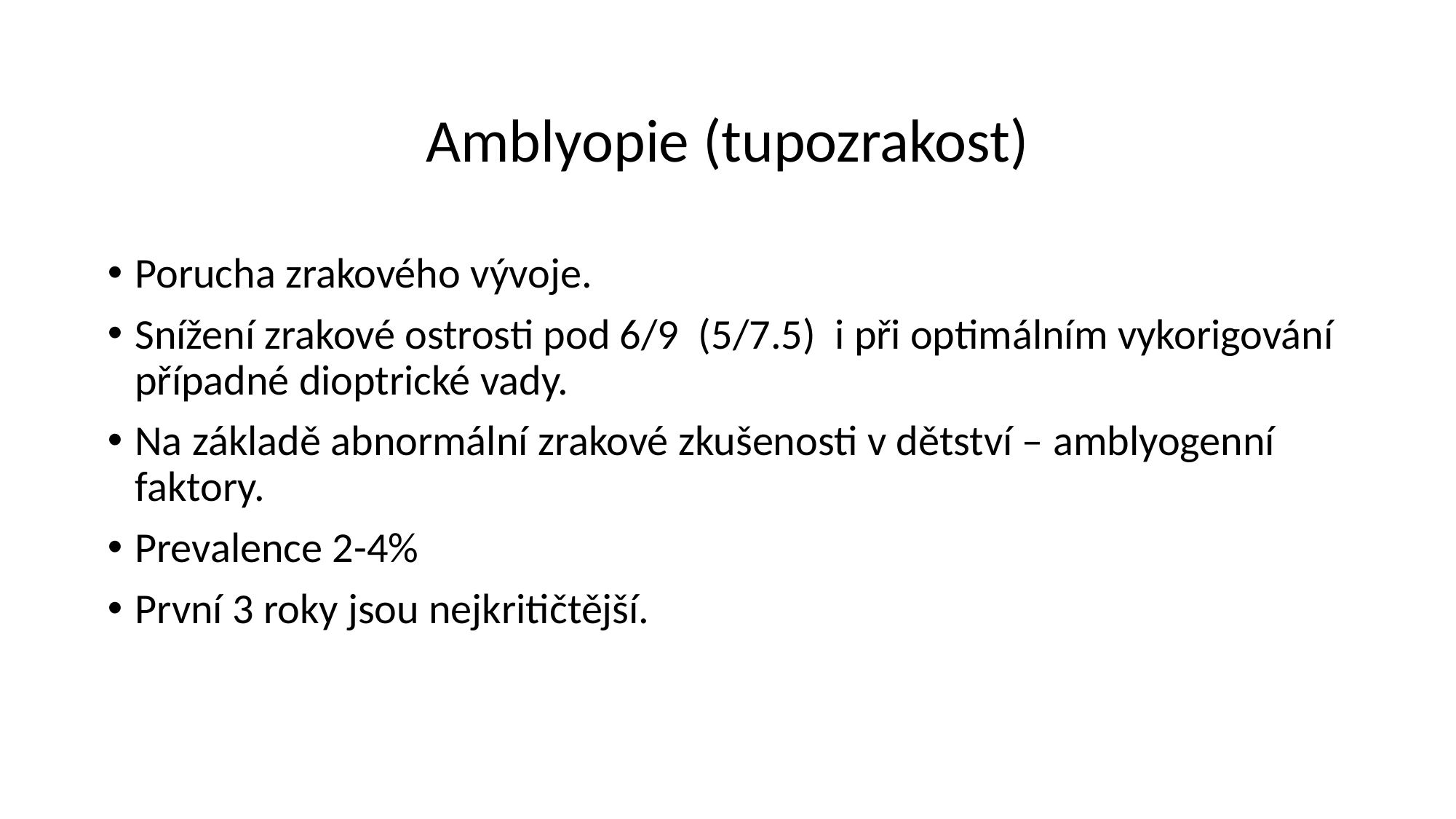

# Amblyopie (tupozrakost)
Porucha zrakového vývoje.
Snížení zrakové ostrosti pod 6/9  (5/7.5)  i při optimálním vykorigování případné dioptrické vady.
Na základě abnormální zrakové zkušenosti v dětství – amblyogenní faktory.
Prevalence 2-4%
První 3 roky jsou nejkritičtější.